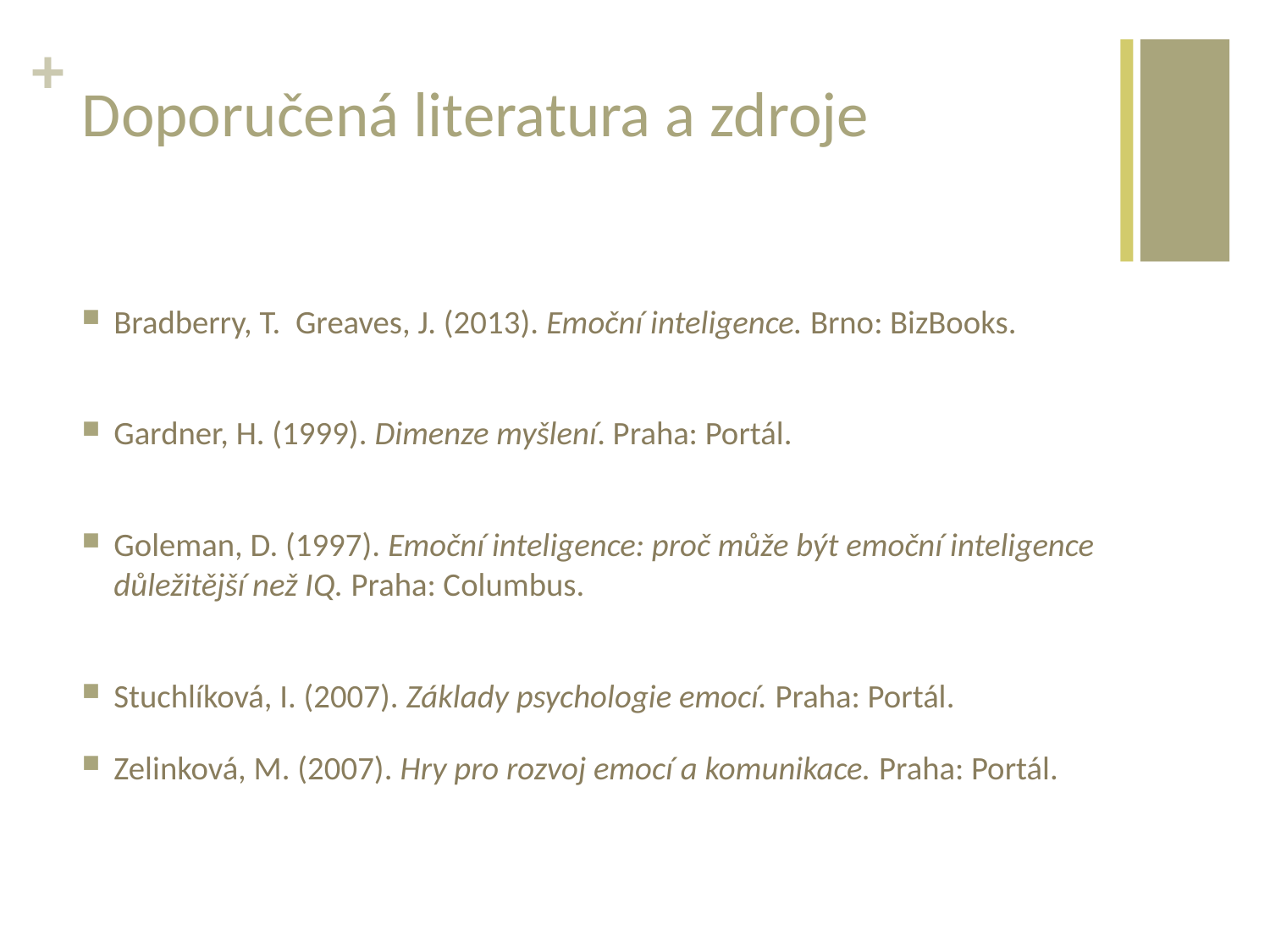

# Doporučená literatura a zdroje

Bradberry, T.  Greaves, J. (2013). Emoční inteligence. Brno: BizBooks.
Gardner, H. (1999). Dimenze myšlení. Praha: Portál.
Goleman, D. (1997). Emoční inteligence: proč může být emoční inteligence důležitější než IQ. Praha: Columbus.
Stuchlíková, I. (2007). Základy psychologie emocí. Praha: Portál.
Zelinková, M. (2007). Hry pro rozvoj emocí a komunikace. Praha: Portál.